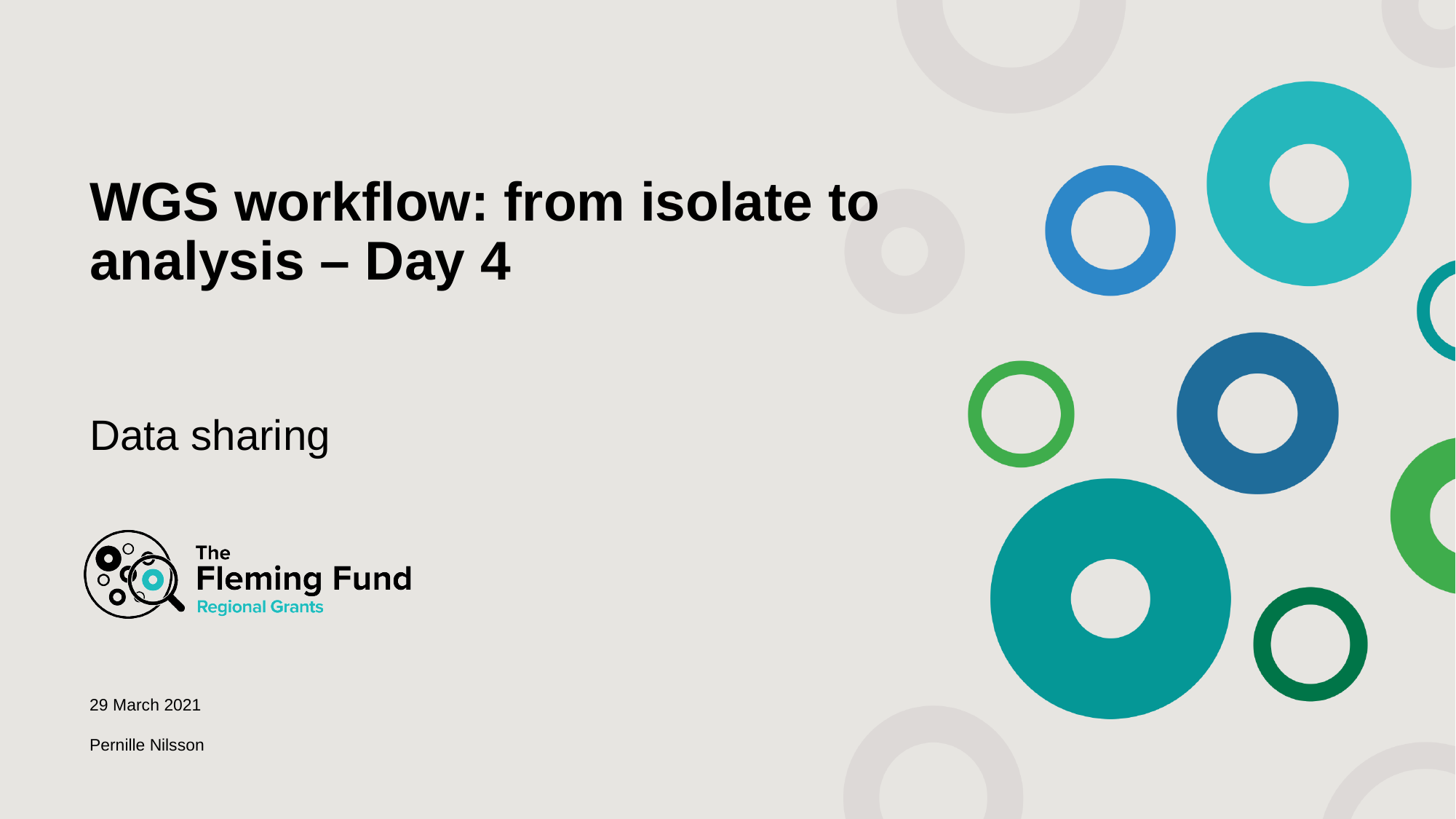

# WGS workflow: from isolate to analysis – Day 4
Data sharing
29 March 2021
Pernille Nilsson